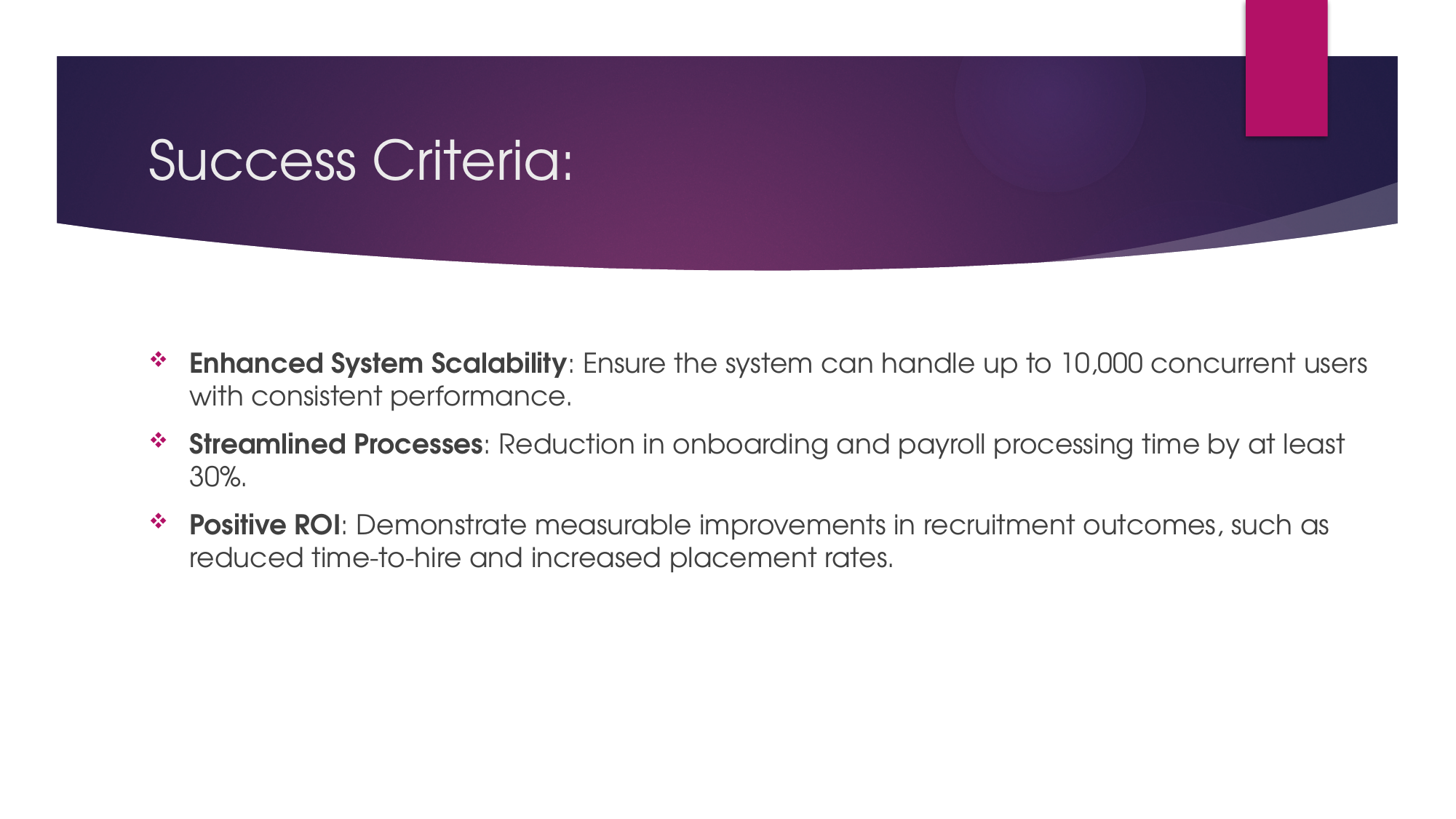

# Success Criteria:
Enhanced System Scalability: Ensure the system can handle up to 10,000 concurrent users with consistent performance.
Streamlined Processes: Reduction in onboarding and payroll processing time by at least 30%.
Positive ROI: Demonstrate measurable improvements in recruitment outcomes, such as reduced time-to-hire and increased placement rates.